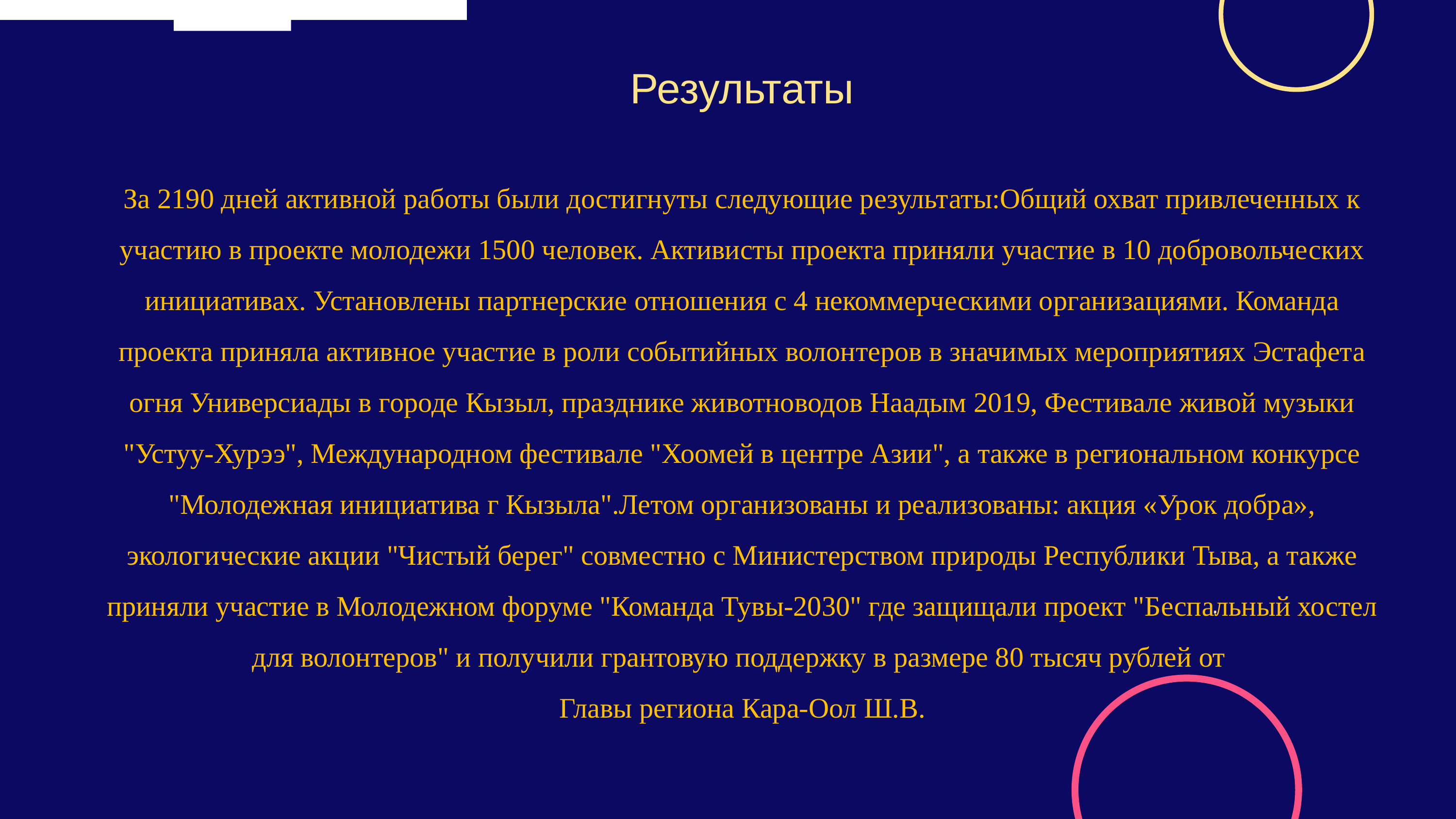

Ещё

Напишите сообщение…

Результаты

За 2190 дней активной работы были достигнуты следующие результаты:Общий охват привлеченных к участию в проекте молодежи 1500 человек. Активисты проекта приняли участие в 10 добровольческих инициативах. Установлены партнерские отношения с 4 некоммерческими организациями. Команда проекта приняла активное участие в роли событийных волонтеров в значимых мероприятиях Эстафета огня Универсиады в городе Кызыл, празднике животноводов Наадым 2019, Фестивале живой музыки "Устуу-Хурээ", Международном фестивале "Хоомей в центре Азии", а также в региональном конкурсе "Молодежная инициатива г Кызыла".Летом организованы и реализованы: акция «Урок добра», экологические акции "Чистый берег" совместно с Министерством природы Республики Тыва, а также приняли участие в Молодежном форуме "Команда Тувы-2030" где защищали проект "Беспальный хостел для волонтеров" и получили грантовую поддержку в размере 80 тысяч рублей от
Главы региона Кара-Оол Ш.В.

.